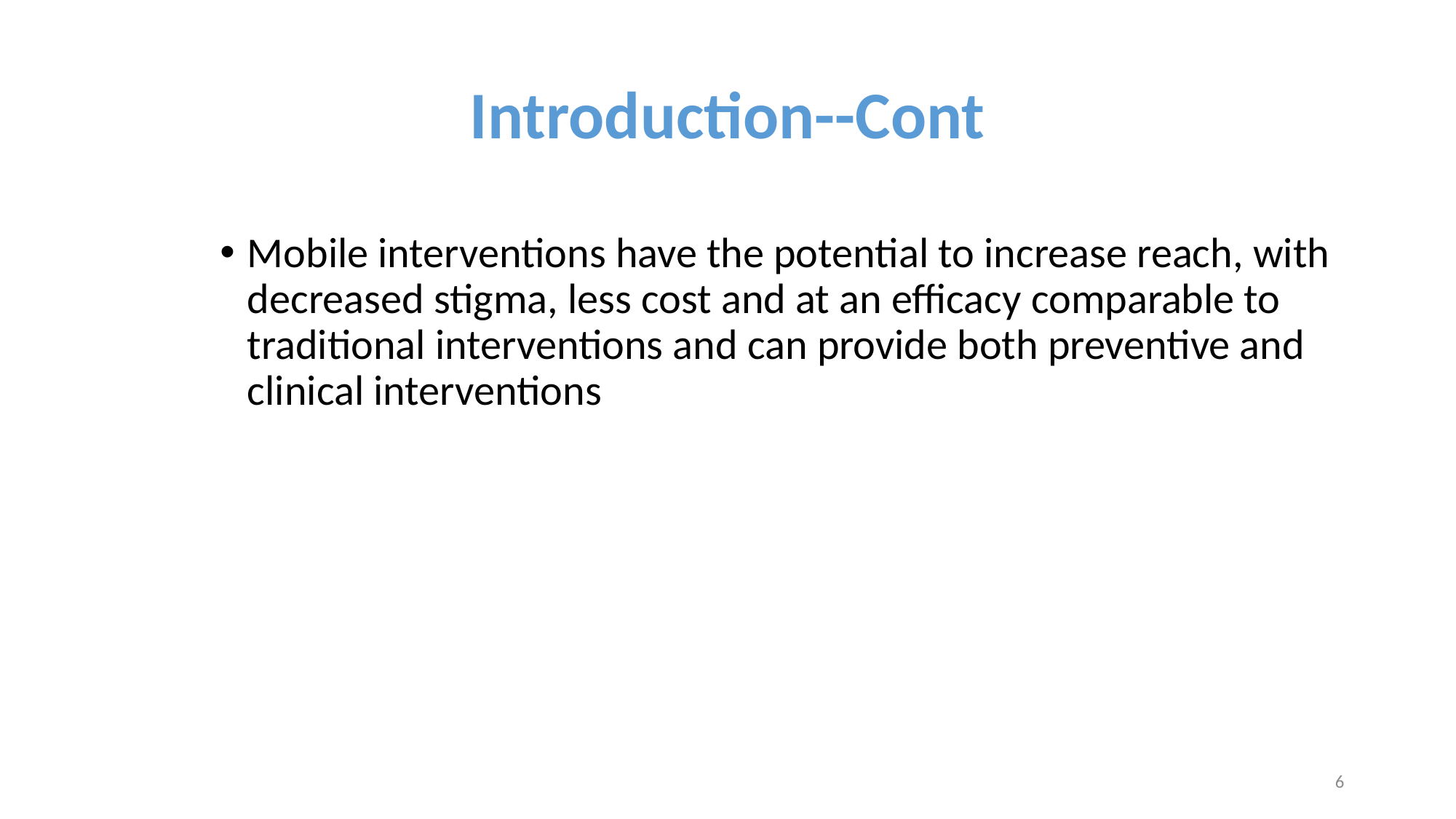

# Introduction--Cont

Mobile interventions have the potential to increase reach, with decreased stigma, less cost and at an efficacy comparable to traditional interventions and can provide both preventive and clinical interventions

6